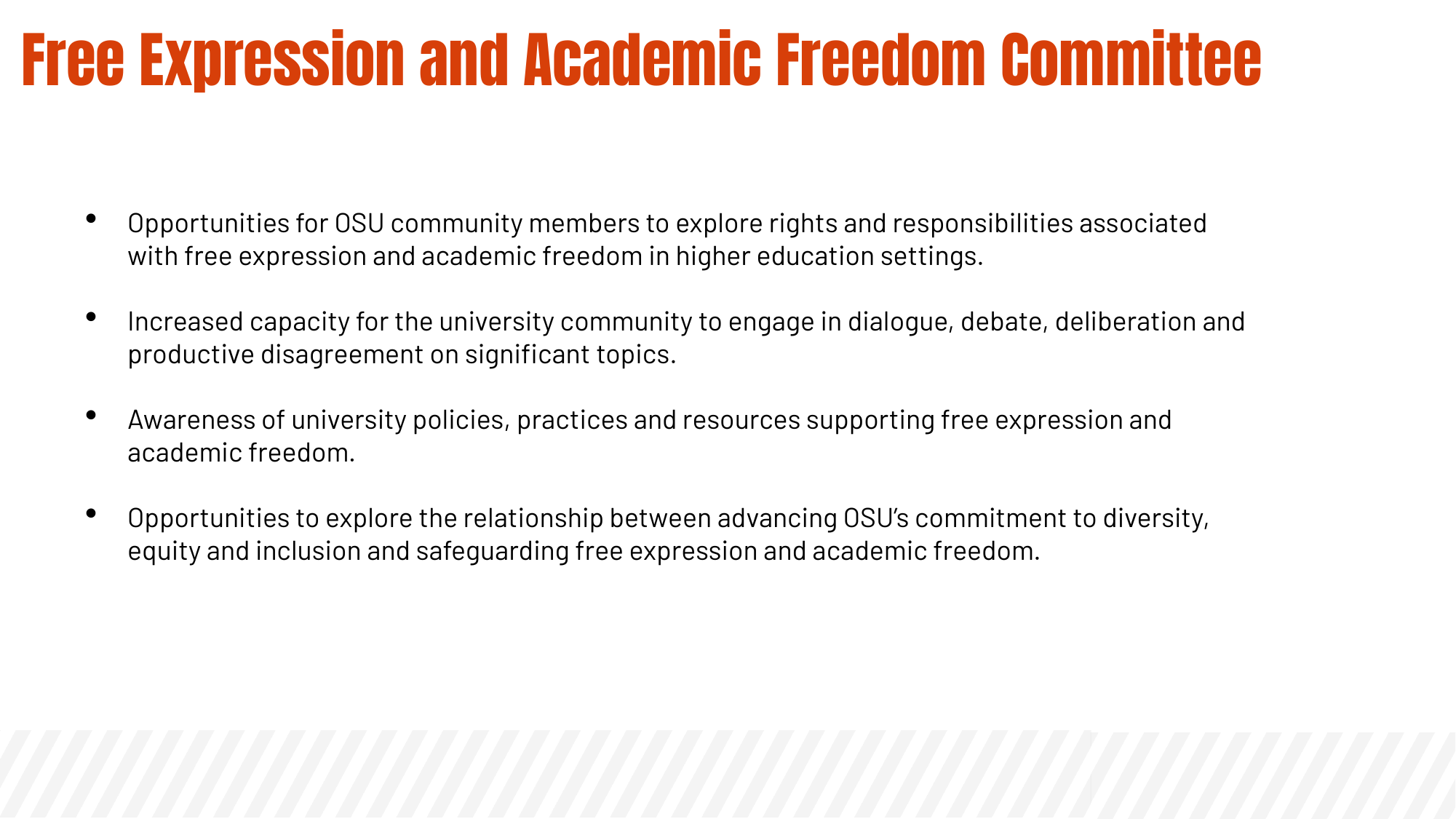

Free Expression and Academic Freedom Committee
Opportunities for OSU community members to explore rights and responsibilities associated with free expression and academic freedom in higher education settings.
Increased capacity for the university community to engage in dialogue, debate, deliberation and productive disagreement on significant topics.
Awareness of university policies, practices and resources supporting free expression and academic freedom.
Opportunities to explore the relationship between advancing OSU’s commitment to diversity, equity and inclusion and safeguarding free expression and academic freedom.